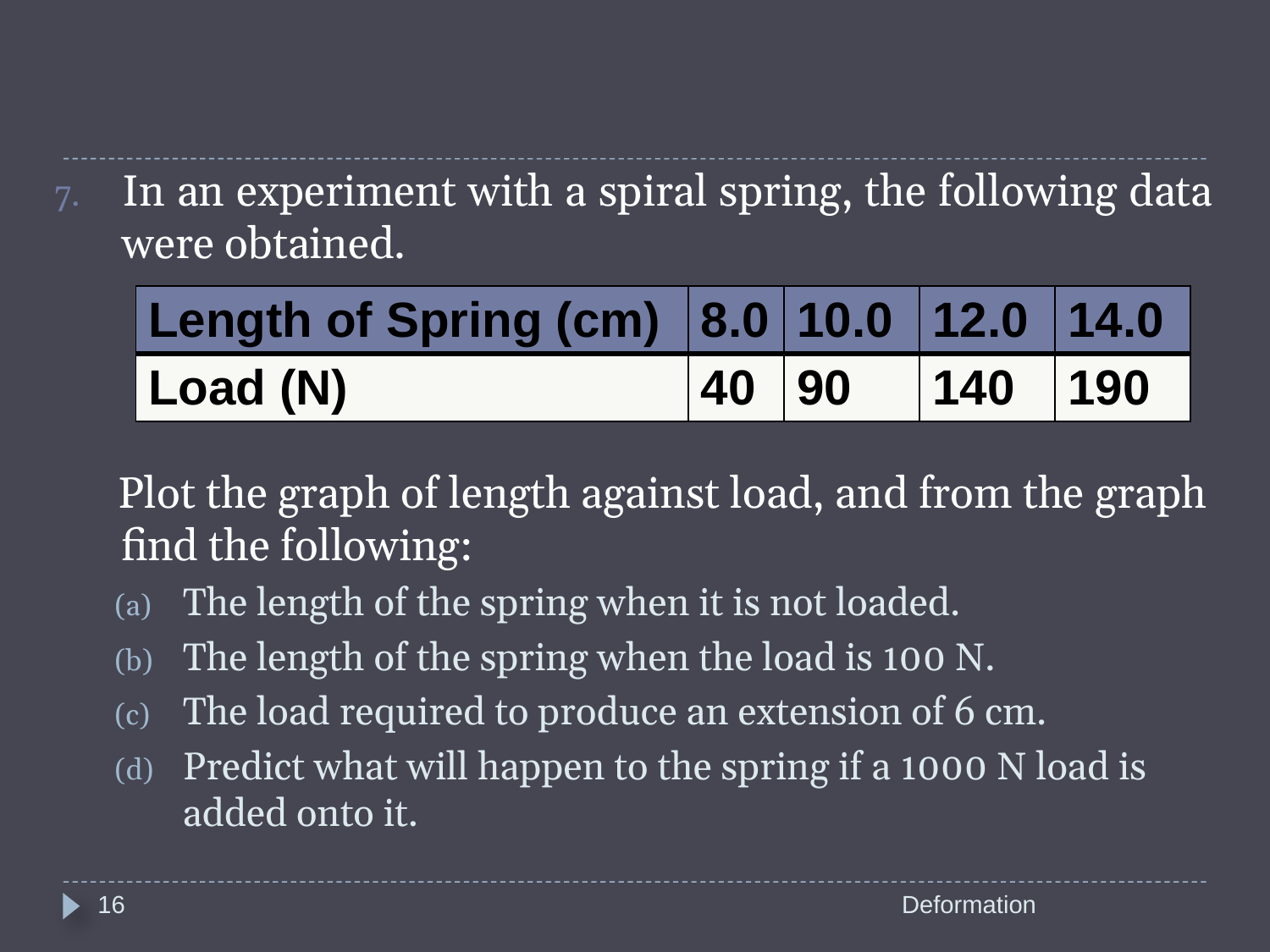

In an experiment with a spiral spring, the following data were obtained.

      Plot the graph of length against load, and from the graph find the following:
The length of the spring when it is not loaded.
The length of the spring when the load is 100 N.
The load required to produce an extension of 6 cm.
Predict what will happen to the spring if a 1000 N load is added onto it.
| Length of Spring (cm) | 8.0 | 10.0 | 12.0 | 14.0 |
| --- | --- | --- | --- | --- |
| Load (N) | 40 | 90 | 140 | 190 |
16
Deformation